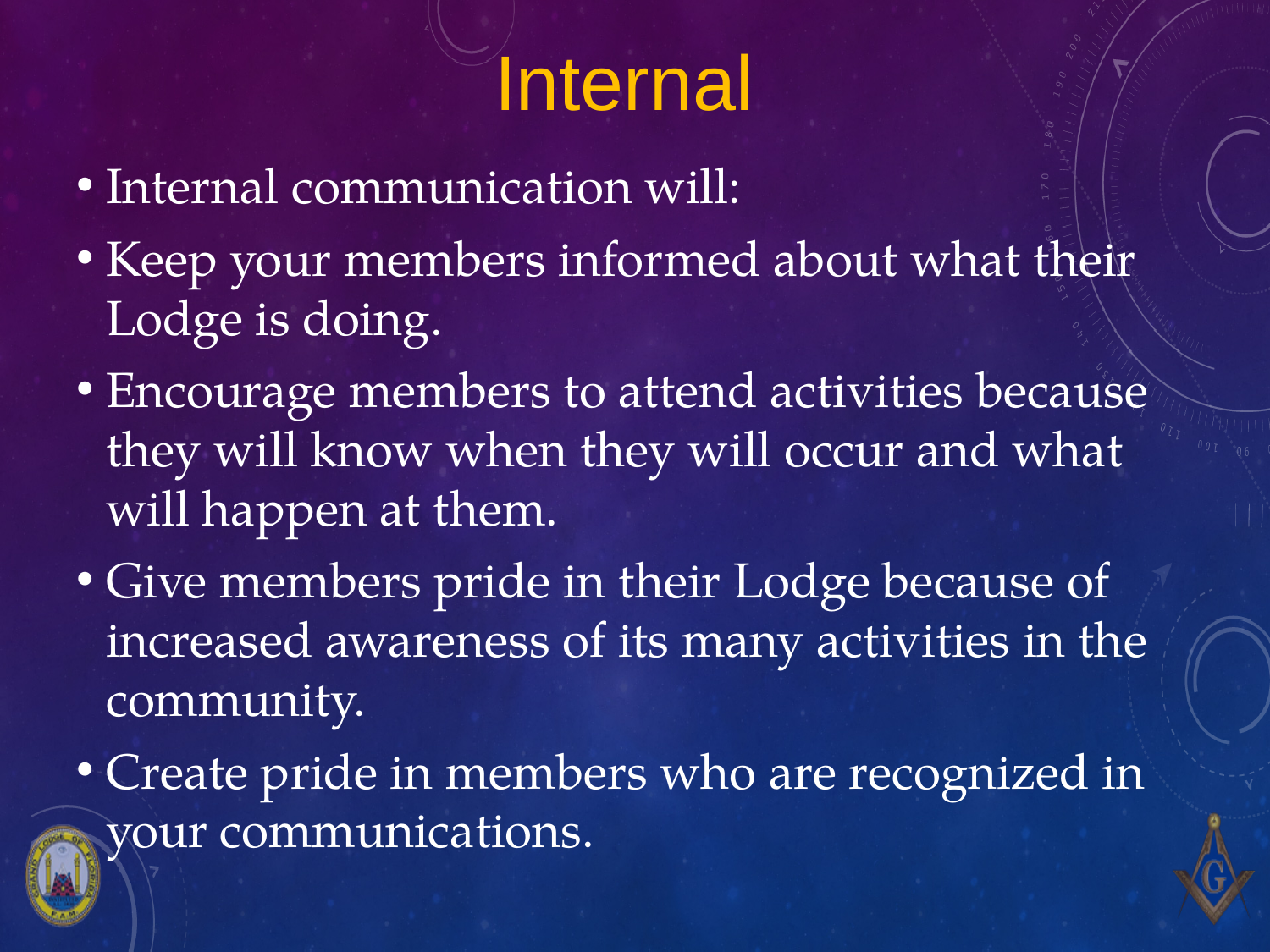

# Internal
Internal communication will:
Keep your members informed about what their Lodge is doing.
Encourage members to attend activities because they will know when they will occur and what will happen at them.
Give members pride in their Lodge because of increased awareness of its many activities in the community.
Create pride in members who are recognized in your communications.